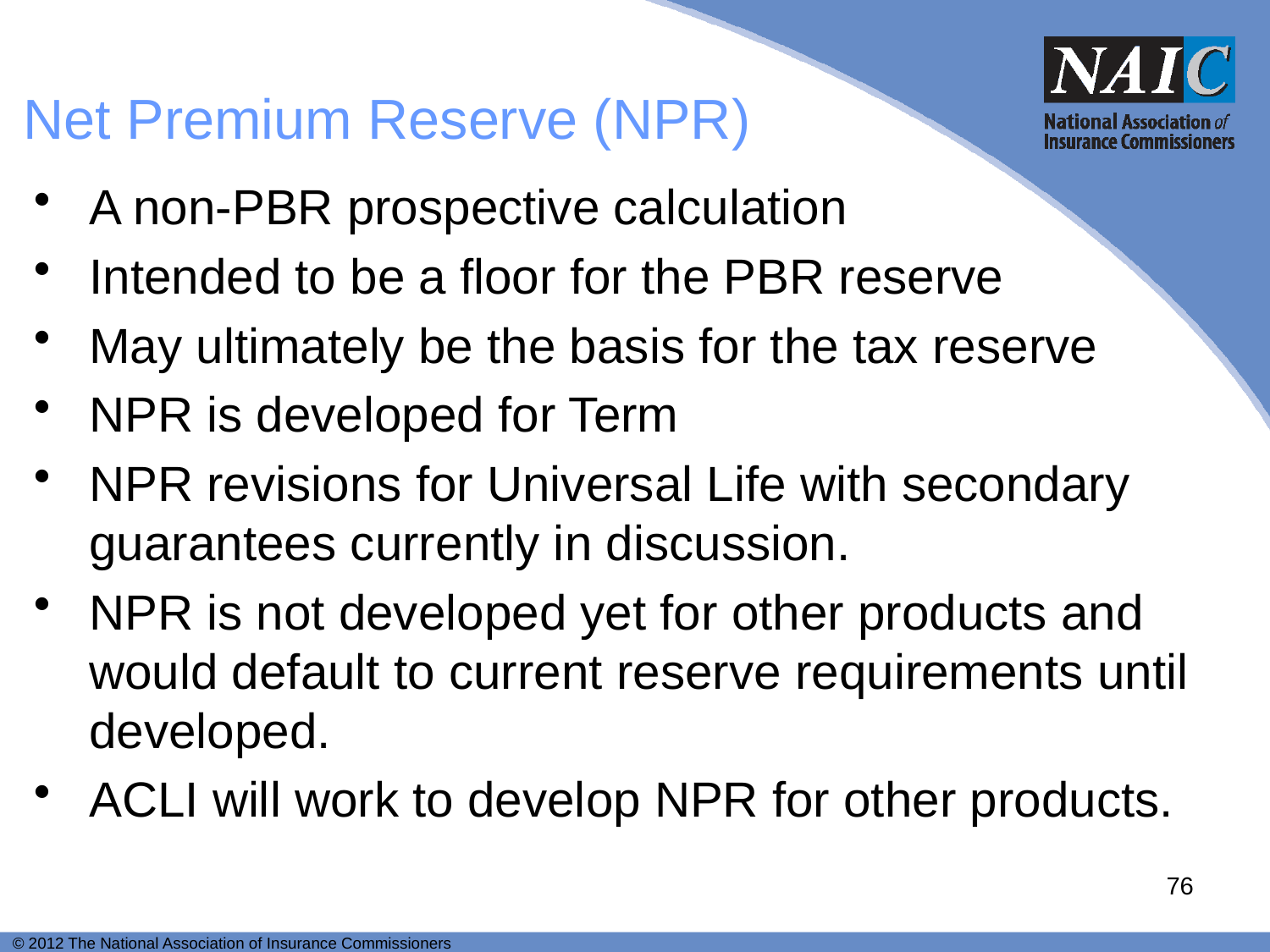

# Net Premium Reserve (NPR)
A non-PBR prospective calculation
Intended to be a floor for the PBR reserve
May ultimately be the basis for the tax reserve
NPR is developed for Term
NPR revisions for Universal Life with secondary guarantees currently in discussion.
NPR is not developed yet for other products and would default to current reserve requirements until developed.
ACLI will work to develop NPR for other products.
76